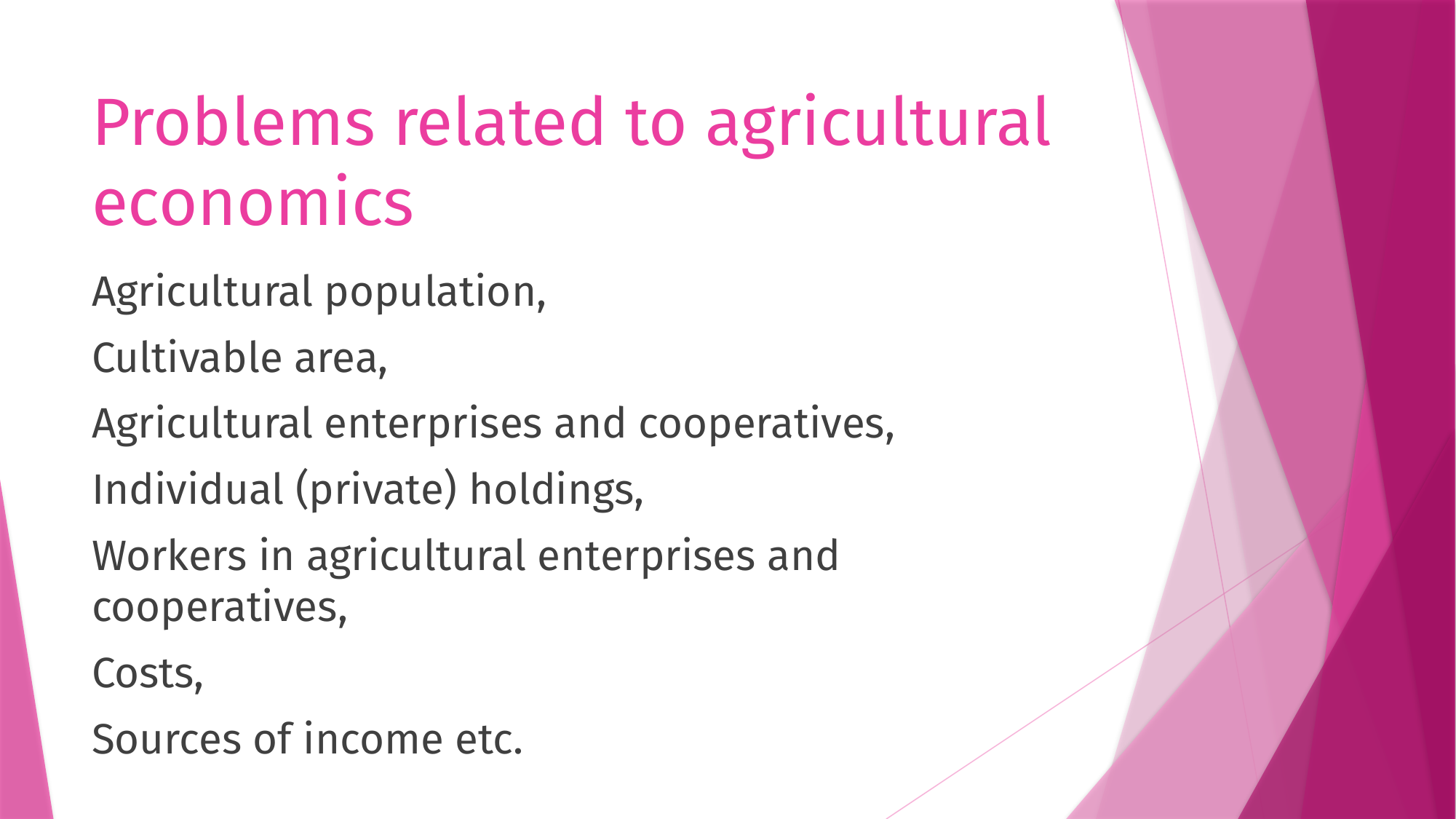

# Problems related to agricultural economics
Agricultural population,
Cultivable area,
Agricultural enterprises and cooperatives,
Individual (private) holdings,
Workers in agricultural enterprises and cooperatives,
Costs,
Sources of income etc.